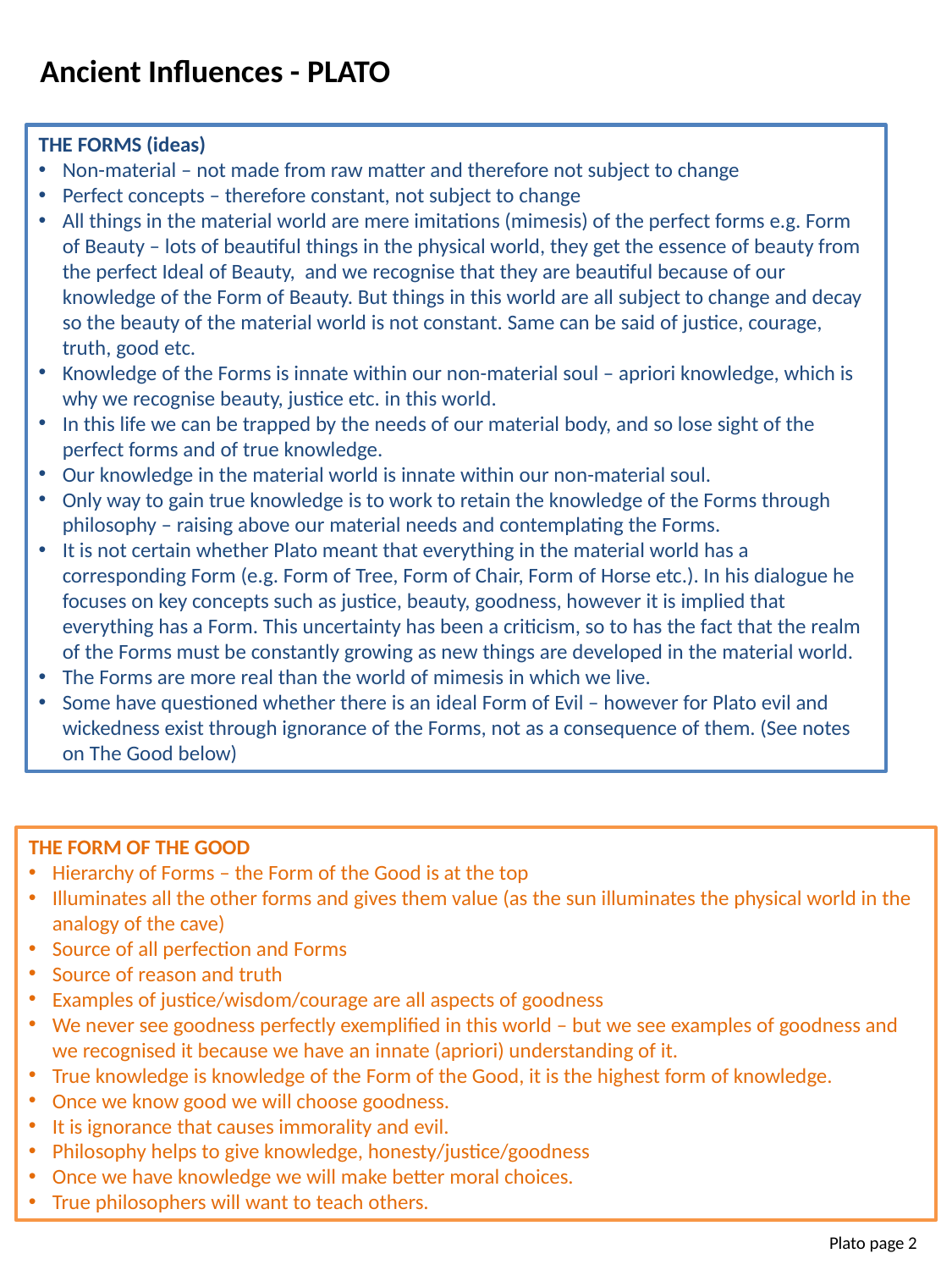

Ancient Influences - PLATO
THE FORMS (ideas)
Non-material – not made from raw matter and therefore not subject to change
Perfect concepts – therefore constant, not subject to change
All things in the material world are mere imitations (mimesis) of the perfect forms e.g. Form of Beauty – lots of beautiful things in the physical world, they get the essence of beauty from the perfect Ideal of Beauty,  and we recognise that they are beautiful because of our knowledge of the Form of Beauty. But things in this world are all subject to change and decay so the beauty of the material world is not constant. Same can be said of justice, courage, truth, good etc.
Knowledge of the Forms is innate within our non-material soul – apriori knowledge, which is why we recognise beauty, justice etc. in this world.
In this life we can be trapped by the needs of our material body, and so lose sight of the perfect forms and of true knowledge.
Our knowledge in the material world is innate within our non-material soul.
Only way to gain true knowledge is to work to retain the knowledge of the Forms through philosophy – raising above our material needs and contemplating the Forms.
It is not certain whether Plato meant that everything in the material world has a corresponding Form (e.g. Form of Tree, Form of Chair, Form of Horse etc.). In his dialogue he focuses on key concepts such as justice, beauty, goodness, however it is implied that everything has a Form. This uncertainty has been a criticism, so to has the fact that the realm of the Forms must be constantly growing as new things are developed in the material world.
The Forms are more real than the world of mimesis in which we live.
Some have questioned whether there is an ideal Form of Evil – however for Plato evil and wickedness exist through ignorance of the Forms, not as a consequence of them. (See notes on The Good below)
THE FORM OF THE GOOD
Hierarchy of Forms – the Form of the Good is at the top
Illuminates all the other forms and gives them value (as the sun illuminates the physical world in the analogy of the cave)
Source of all perfection and Forms
Source of reason and truth
Examples of justice/wisdom/courage are all aspects of goodness
We never see goodness perfectly exemplified in this world – but we see examples of goodness and we recognised it because we have an innate (apriori) understanding of it.
True knowledge is knowledge of the Form of the Good, it is the highest form of knowledge.
Once we know good we will choose goodness.
It is ignorance that causes immorality and evil.
Philosophy helps to give knowledge, honesty/justice/goodness
Once we have knowledge we will make better moral choices.
True philosophers will want to teach others.
Plato page 2